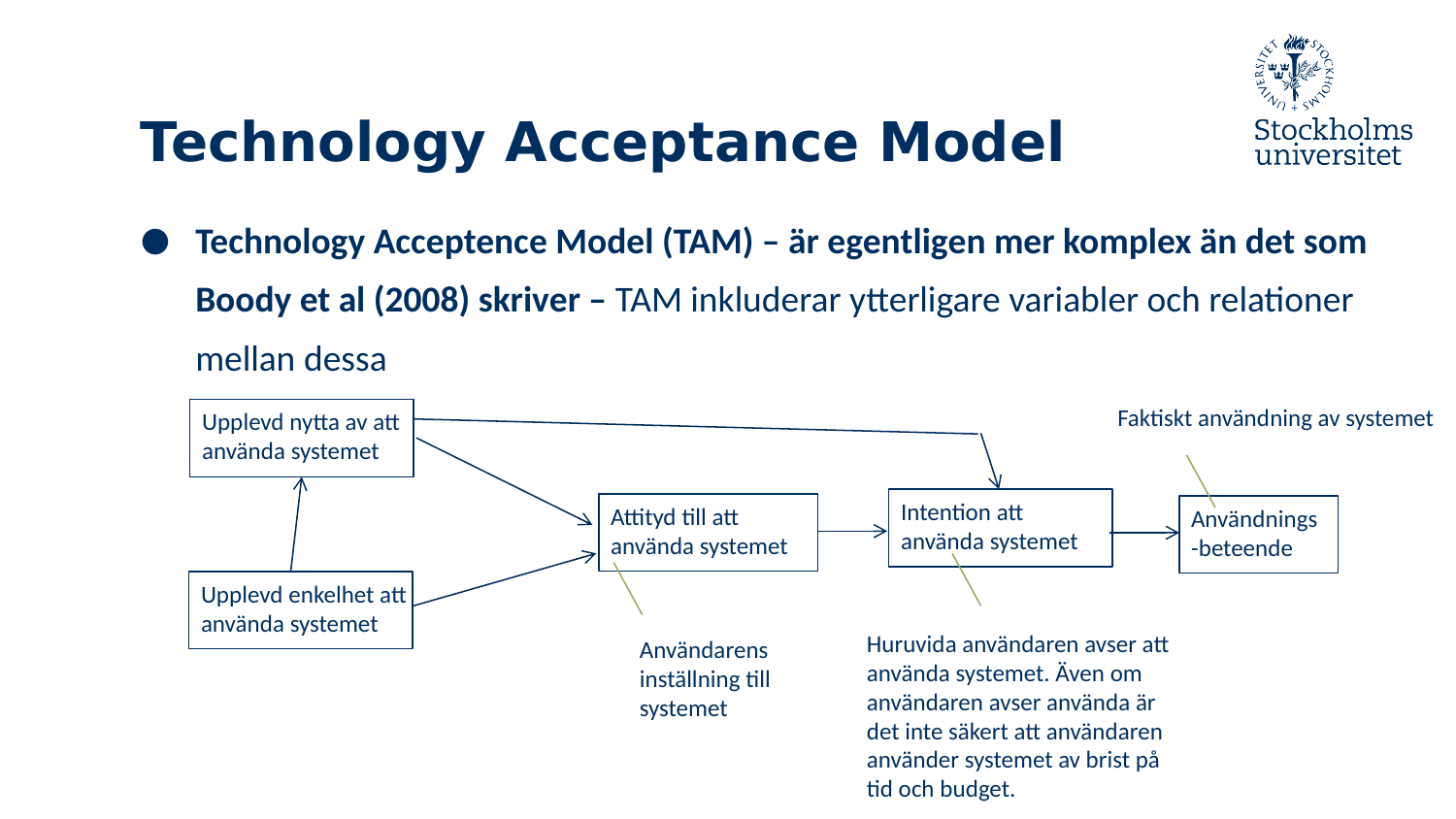

# Technology Acceptance Model
Technology Acceptence Model (TAM) – är egentligen mer komplex än det som Boody et al (2008) skriver – TAM inkluderar ytterligare variabler och relationer mellan dessa

Faktiskt användning av systemet

Upplevd nytta av att använda systemet
Intention att använda systemet

Attityd till att använda systemet

Användnings-beteende

Upplevd enkelhet att använda systemet
Huruvida användaren avser att använda systemet. Även om användaren avser använda är det inte säkert att användaren använder systemet av brist på tid och budget.
Användarens inställning till systemet